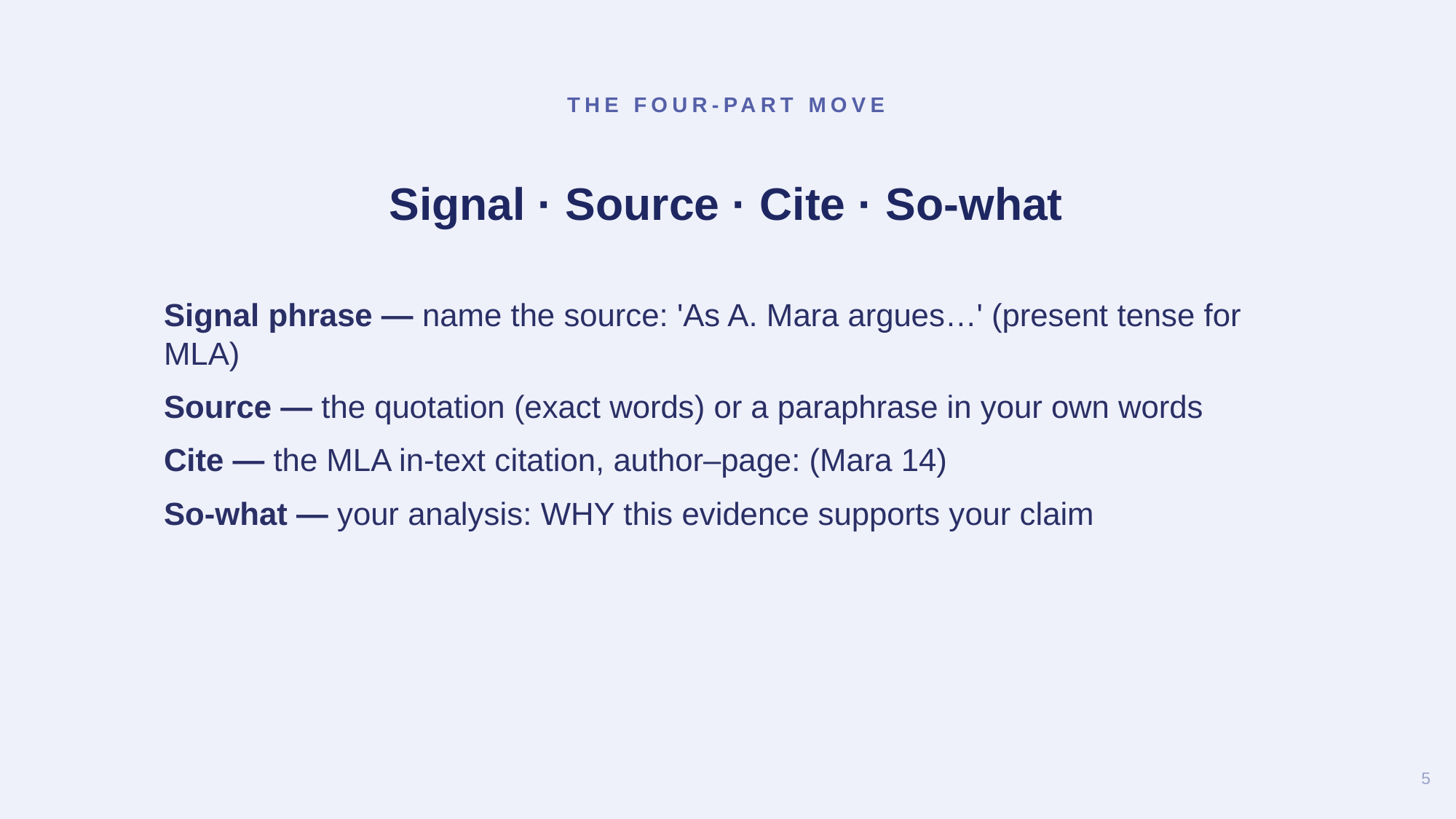

THE FOUR-PART MOVE
Signal · Source · Cite · So-what
Signal phrase — name the source: 'As A. Mara argues…' (present tense for MLA)
Source — the quotation (exact words) or a paraphrase in your own words
Cite — the MLA in-text citation, author–page: (Mara 14)
So-what — your analysis: WHY this evidence supports your claim
5